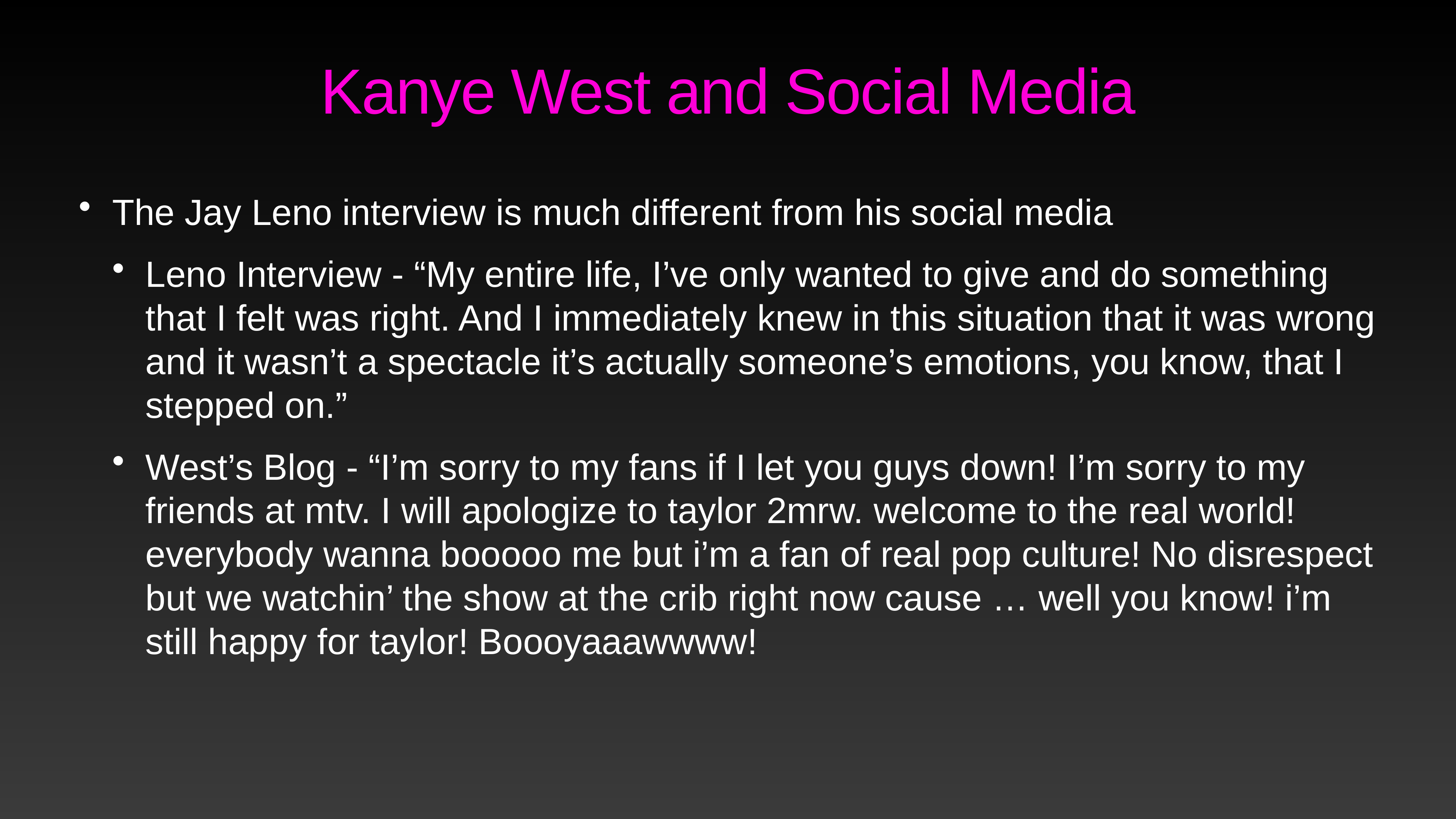

Kanye West and Social Media
The Jay Leno interview is much different from his social media
Leno Interview - “My entire life, I’ve only wanted to give and do something that I felt was right. And I immediately knew in this situation that it was wrong and it wasn’t a spectacle it’s actually someone’s emotions, you know, that I stepped on.”
West’s Blog - “I’m sorry to my fans if I let you guys down! I’m sorry to my friends at mtv. I will apologize to taylor 2mrw. welcome to the real world! everybody wanna booooo me but i’m a fan of real pop culture! No disrespect but we watchin’ the show at the crib right now cause … well you know! i’m still happy for taylor! Boooyaaawwww!